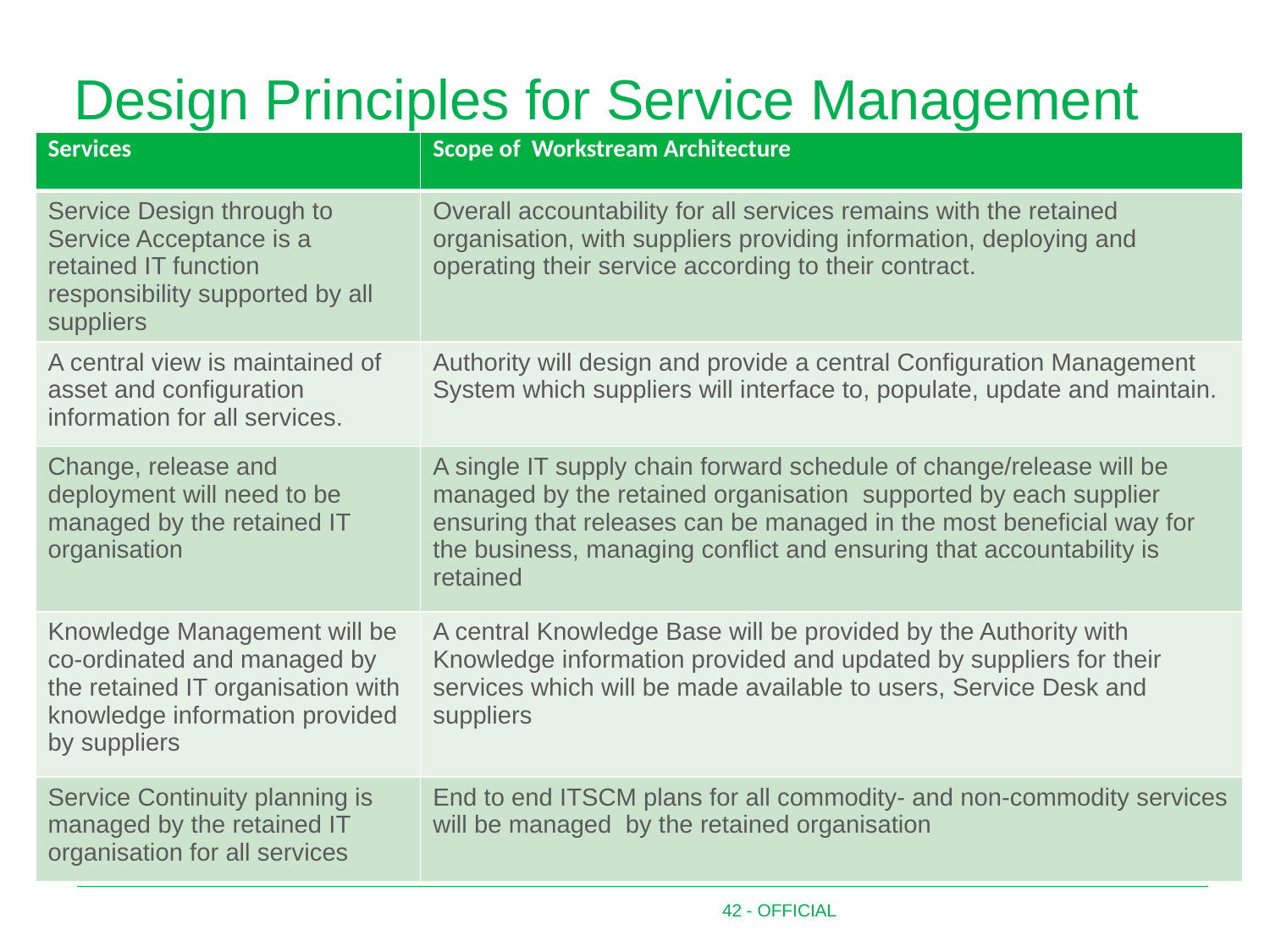

# Design Principles for Service Management
| Services | Scope of Workstream Architecture |
| --- | --- |
| Service Design through to Service Acceptance is a retained IT function responsibility supported by all suppliers | Overall accountability for all services remains with the retained organisation, with suppliers providing information, deploying and operating their service according to their contract. |
| A central view is maintained of asset and configuration information for all services. | Authority will design and provide a central Configuration Management System which suppliers will interface to, populate, update and maintain. |
| Change, release and deployment will need to be managed by the retained IT organisation | A single IT supply chain forward schedule of change/release will be managed by the retained organisation supported by each supplier ensuring that releases can be managed in the most beneficial way for the business, managing conflict and ensuring that accountability is retained |
| Knowledge Management will be co-ordinated and managed by the retained IT organisation with knowledge information provided by suppliers | A central Knowledge Base will be provided by the Authority with Knowledge information provided and updated by suppliers for their services which will be made available to users, Service Desk and suppliers |
| Service Continuity planning is managed by the retained IT organisation for all services | End to end ITSCM plans for all commodity- and non-commodity services will be managed by the retained organisation |
42 - OFFICIAL